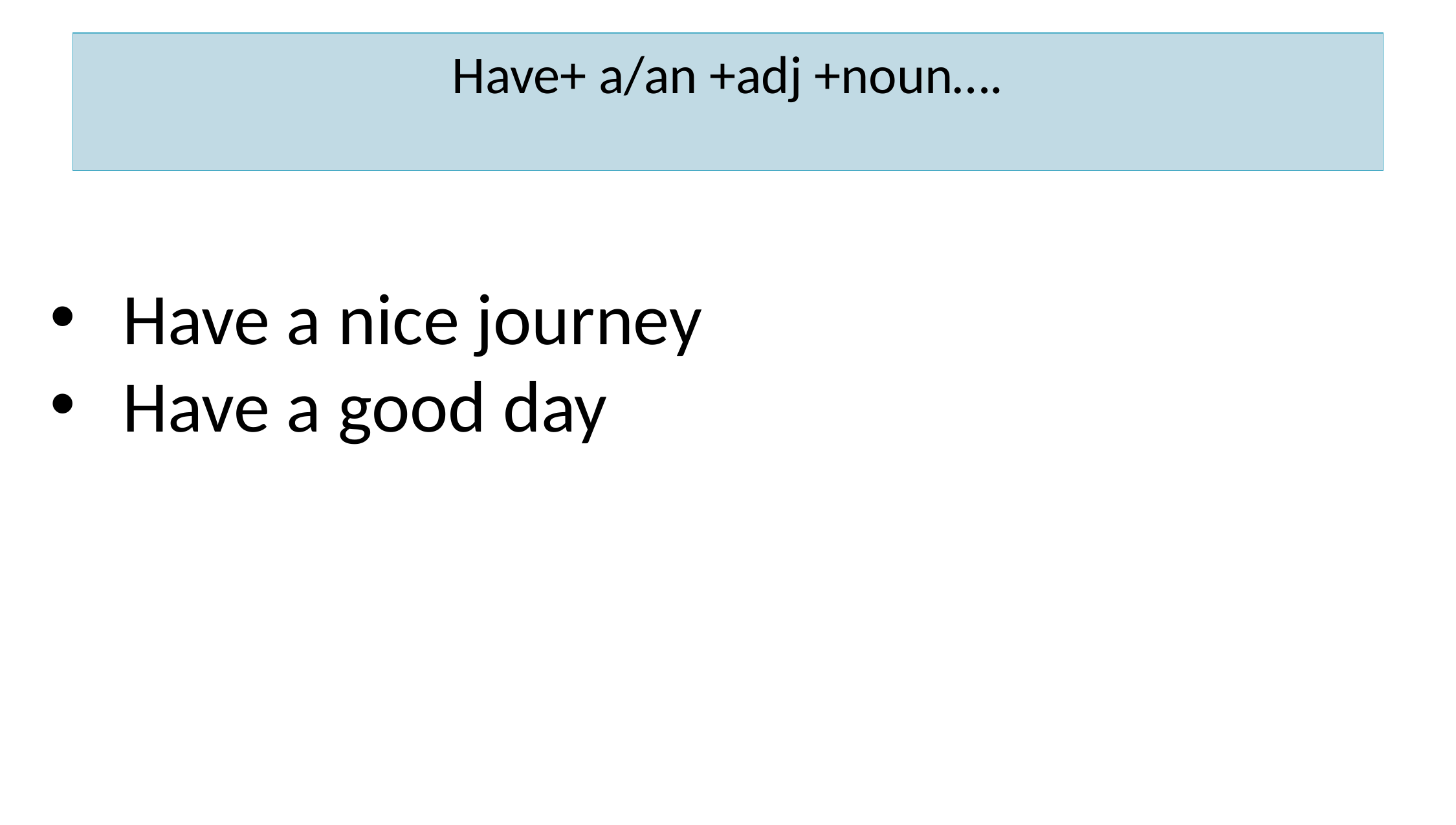

# Have+ a/an +adj +noun….
Have a nice journey
Have a good day